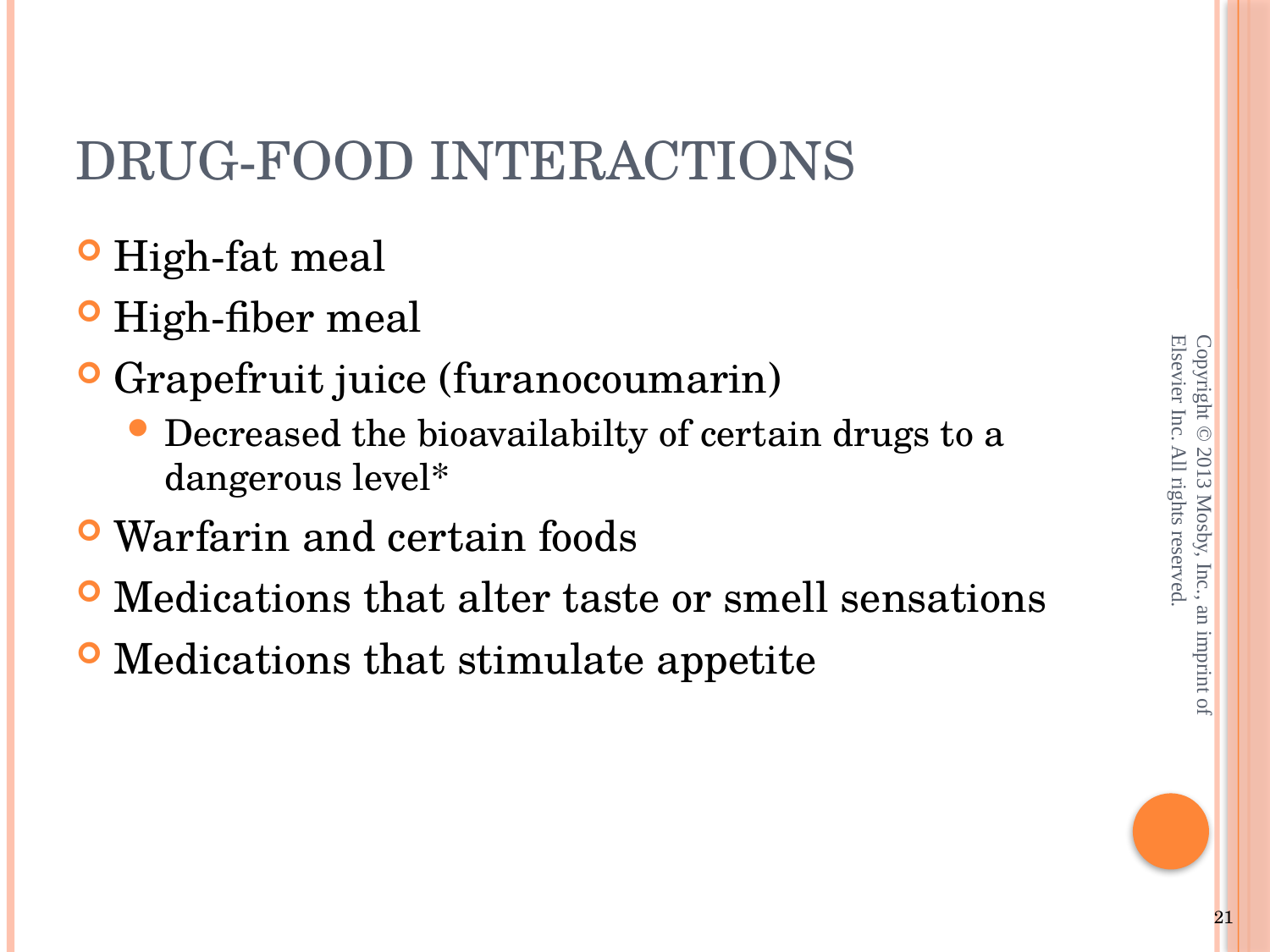

# Drug-Food Interactions
High-fat meal
High-fiber meal
Grapefruit juice (furanocoumarin)
Decreased the bioavailabilty of certain drugs to a dangerous level*
Warfarin and certain foods
Medications that alter taste or smell sensations
Medications that stimulate appetite
Copyright © 2013 Mosby, Inc., an imprint of Elsevier Inc. All rights reserved.
21